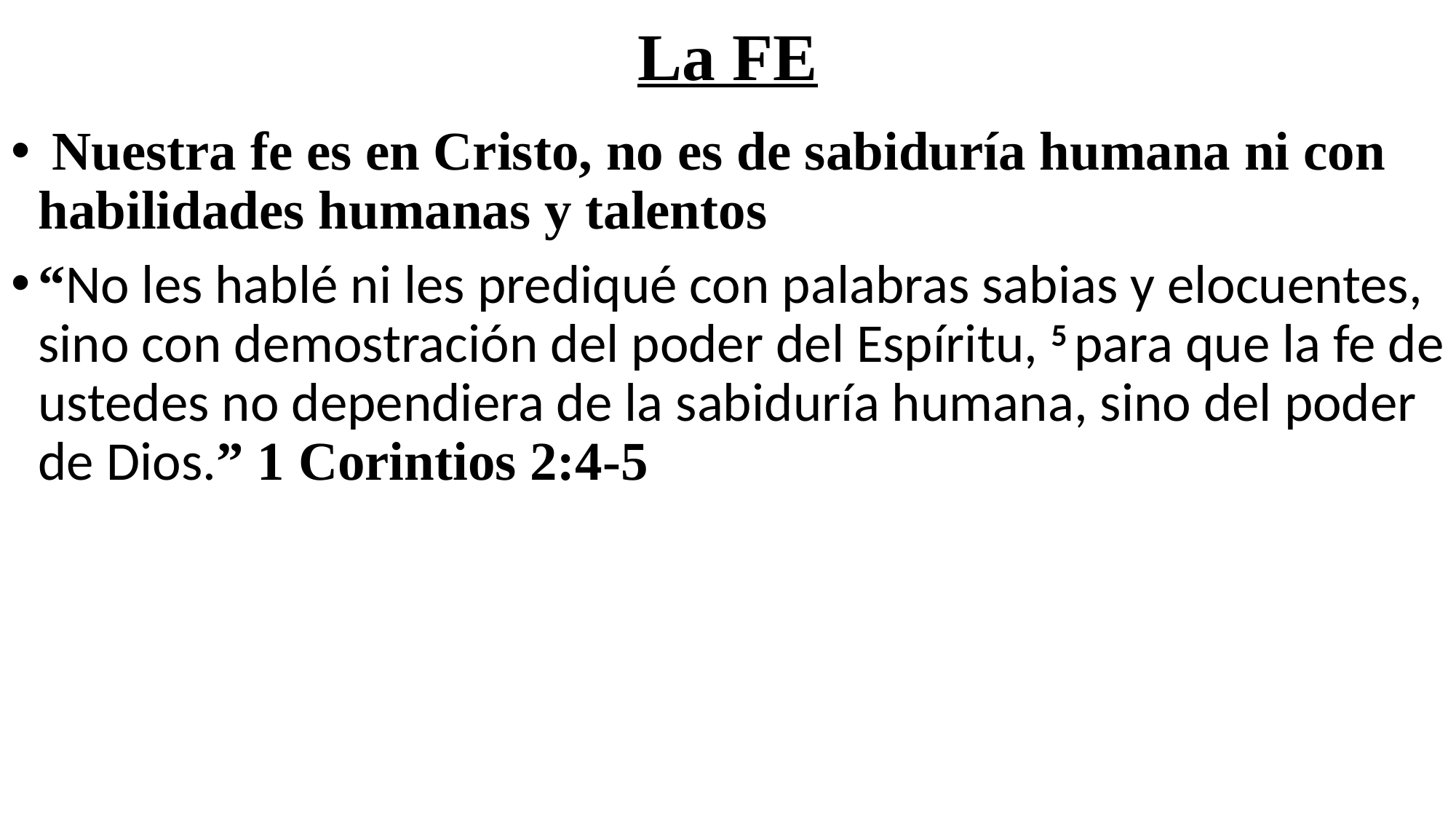

# La FE
 Nuestra fe es en Cristo, no es de sabiduría humana ni con habilidades humanas y talentos
“No les hablé ni les prediqué con palabras sabias y elocuentes, sino con demostración del poder del Espíritu, 5 para que la fe de ustedes no dependiera de la sabiduría humana, sino del poder de Dios.” 1 Corintios 2:4-5